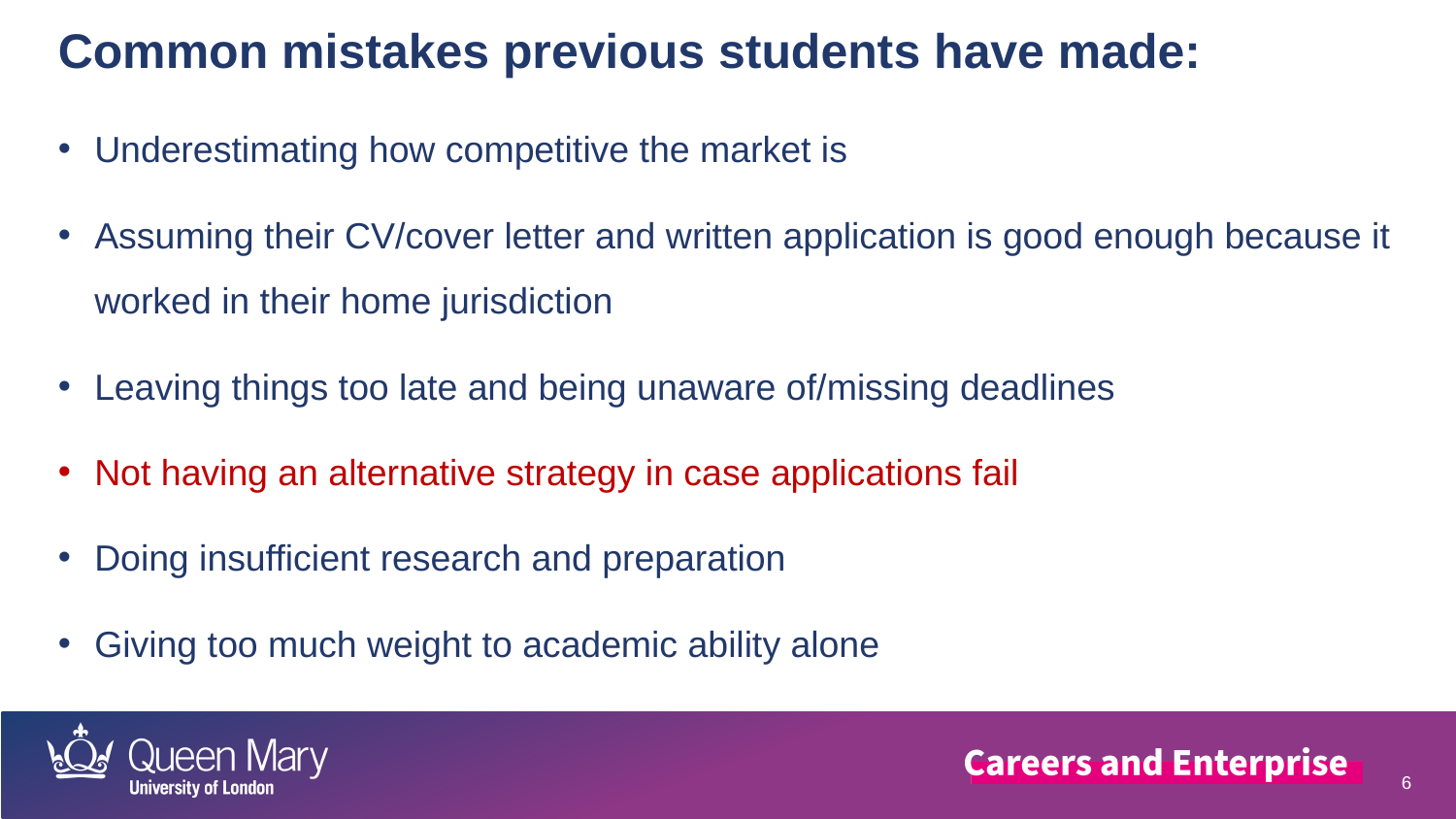

# Common mistakes previous students have made:
Underestimating how competitive the market is
Assuming their CV/cover letter and written application is good enough because it worked in their home jurisdiction
Leaving things too late and being unaware of/missing deadlines
Not having an alternative strategy in case applications fail
Doing insufficient research and preparation
Giving too much weight to academic ability alone